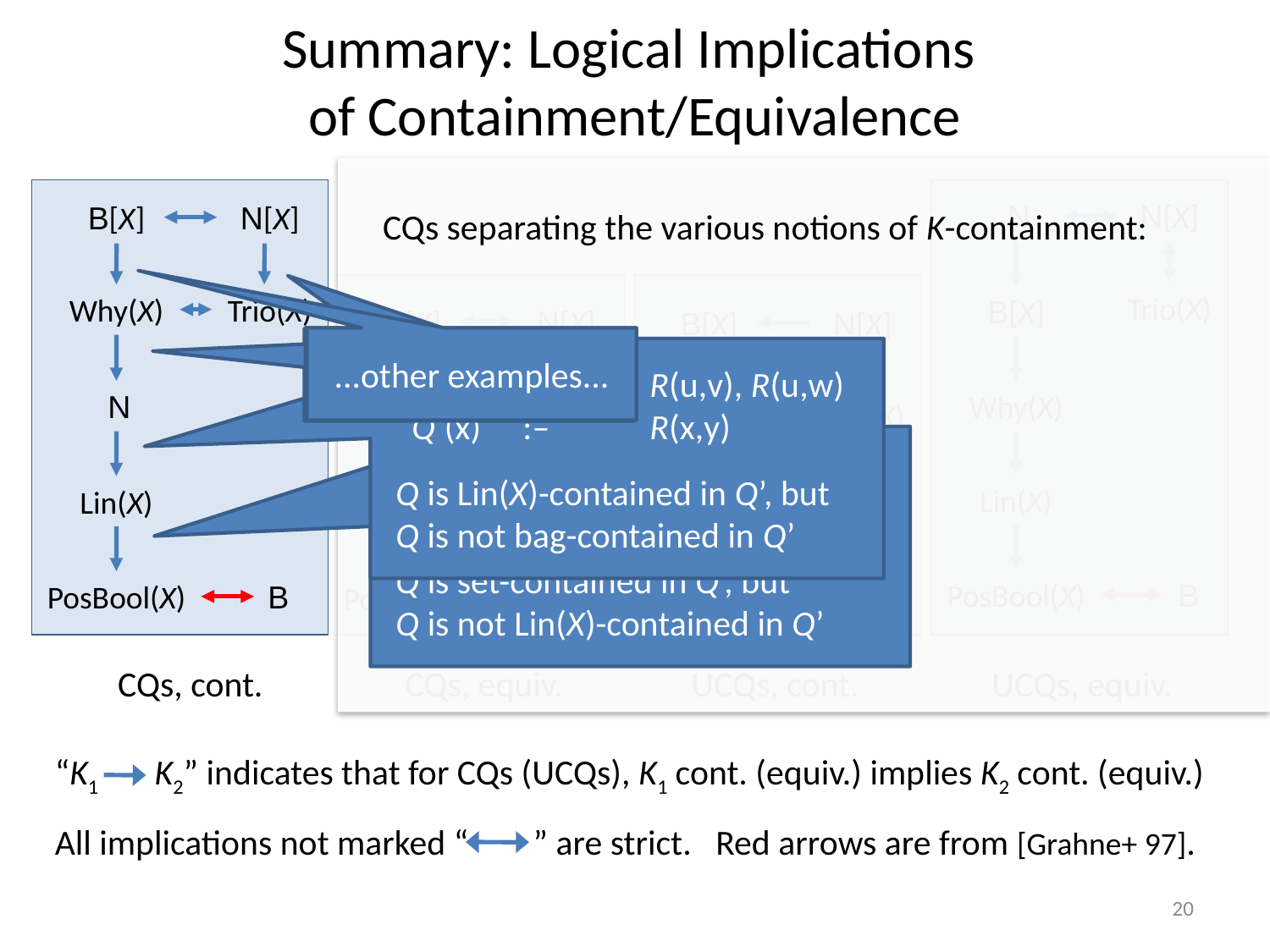

# Summary: Logical Implications of Containment/Equivalence

N
N[X]
B[X]
N[X]
CQs separating the various notions of K-containment:

Trio(X)
Why(X)
Trio(X)
B[X]
B[X]
N[X]
B[X]
N[X]
other examples
...other examples...
other examples
  Q(u)	:– 	R(u,v), R(u,w)
  Q’(x) 	:– 	R(x,y)

Q is Lin(X)-contained in Q’, but
Q is not bag-contained in Q’
N
Why(X)
Why(X)
Trio(X)
Why(X)
Trio(X)
 Q(x,y) 	:– 	R(x,y)
 Q’(u,v)	:– 	R(u,v), R(u,w)

Q is set-contained in Q’, but
Q is not Lin(X)-contained in Q’
Lin(X)
Lin(X)
Lin(X)
Lin(X)
N
N
PosBool(X)
B
PosBool(X)
B
PosBool(X)
B
PosBool(X)
B
CQs, cont.
CQs, equiv.
UCQs, cont.
UCQs, equiv.
“K1       K2” indicates that for CQs (UCQs), K1 cont. (equiv.) implies K2 cont. (equiv.)

All implications not marked “        ” are strict.   Red arrows are from [Grahne+ 97].
20